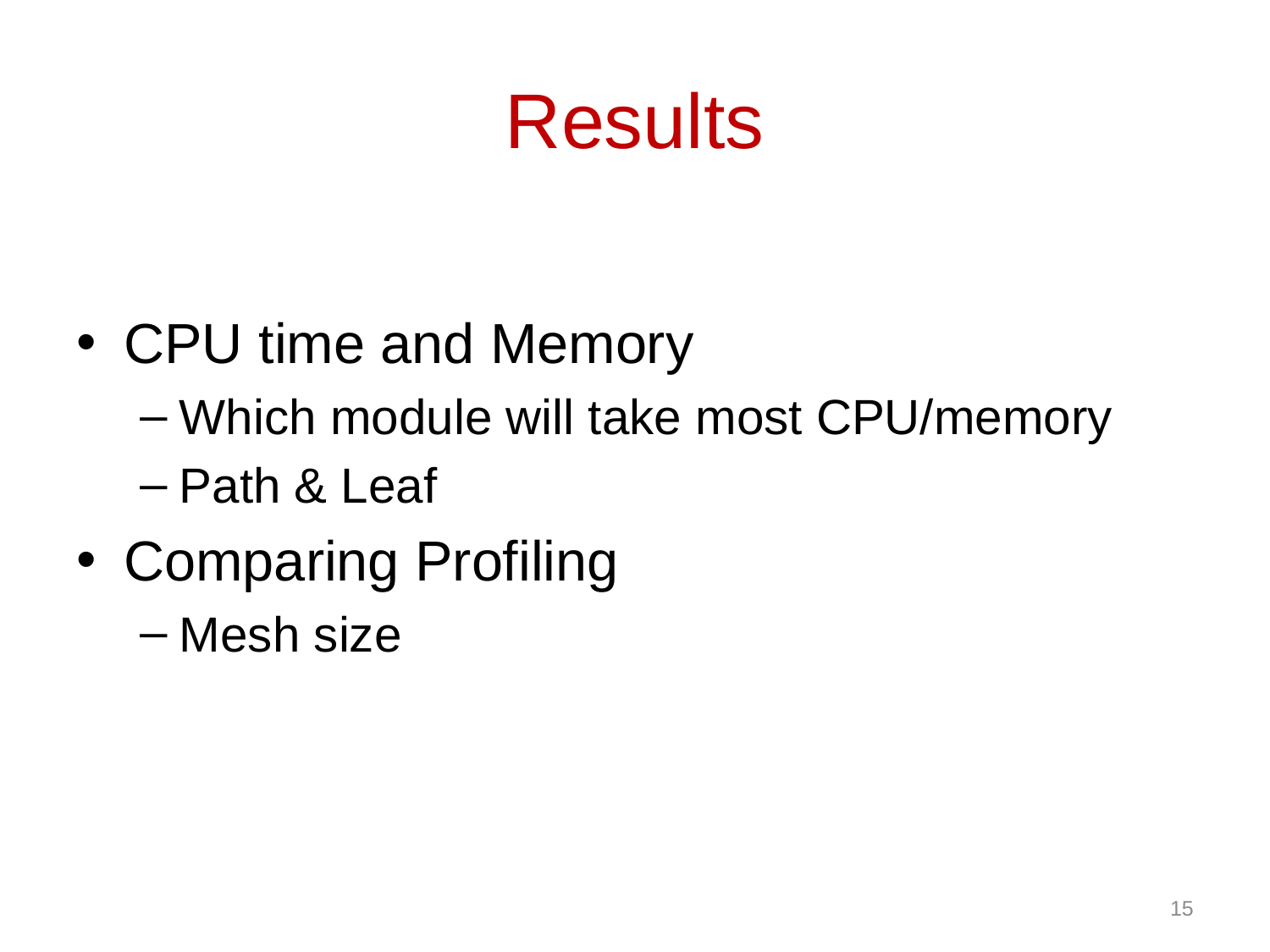

# Results

CPU time and Memory
Which module will take most CPU/memory
Path & Leaf
Comparing Profiling
Mesh size
15